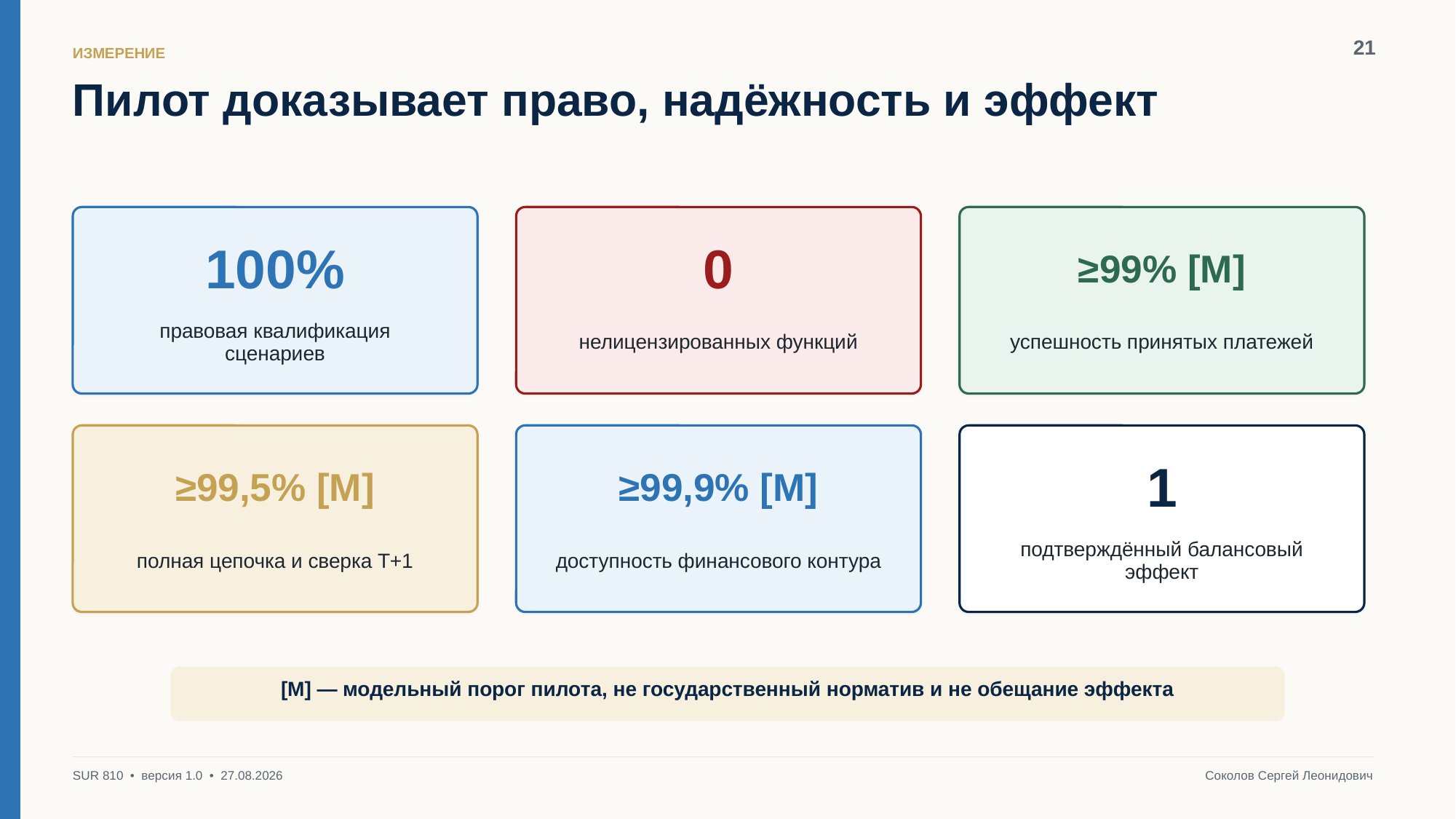

21
ИЗМЕРЕНИЕ
Пилот доказывает право, надёжность и эффект

100%
0
≥99% [М]
правовая квалификация сценариев
нелицензированных функций
успешность принятых платежей

≥99,5% [М]
≥99,9% [М]
1
полная цепочка и сверка T+1
доступность финансового контура
подтверждённый балансовый эффект

[М] — модельный порог пилота, не государственный норматив и не обещание эффекта

SUR 810  •  версия 1.0  •  27.08.2026
Соколов Сергей Леонидович